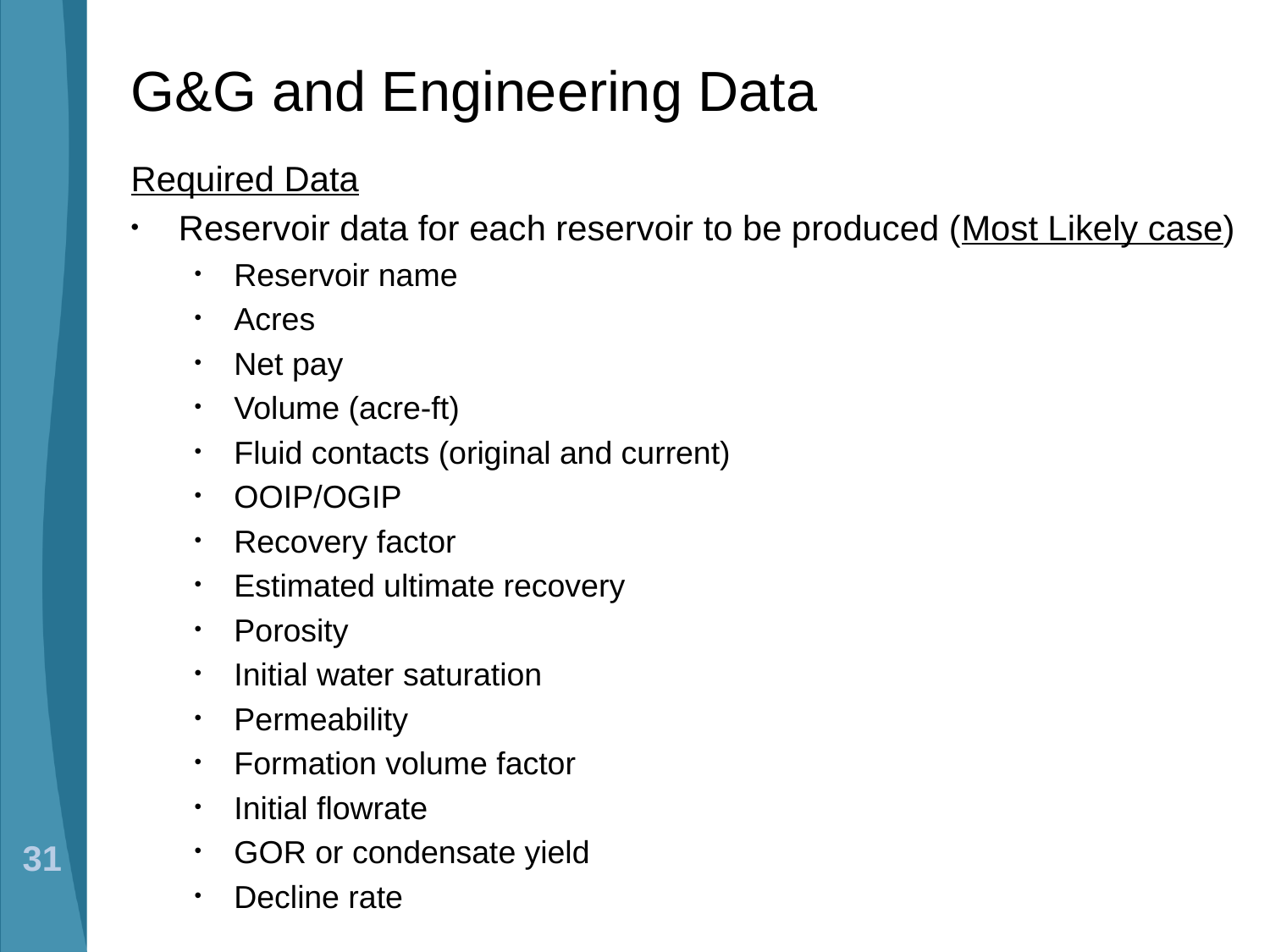

# G&G and Engineering Data
Required Data
Reservoir data for each reservoir to be produced (Most Likely case)
Reservoir name
Acres
Net pay
Volume (acre-ft)
Fluid contacts (original and current)
OOIP/OGIP
Recovery factor
Estimated ultimate recovery
Porosity
Initial water saturation
Permeability
Formation volume factor
Initial flowrate
GOR or condensate yield
Decline rate

31